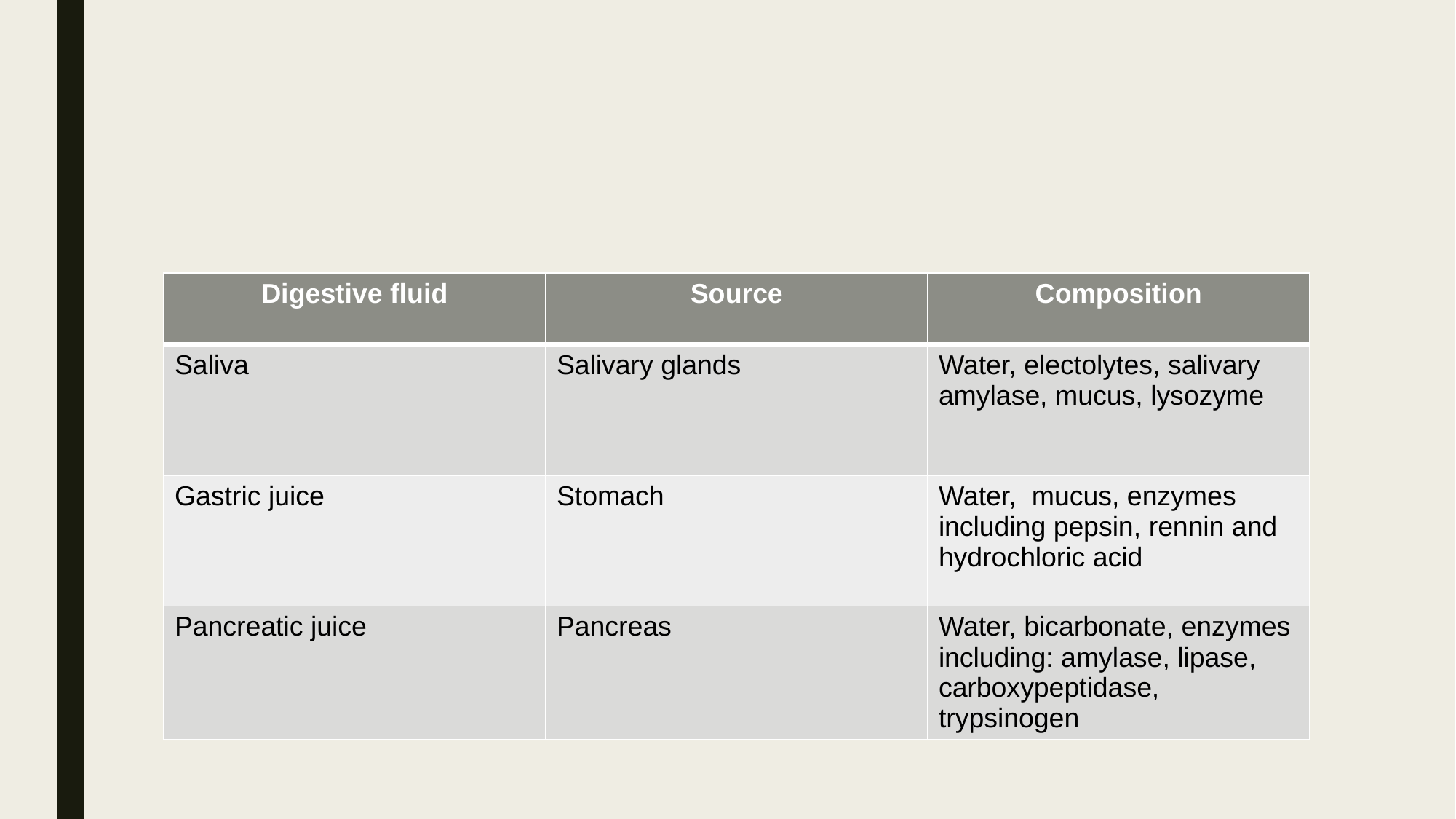

#
| Digestive fluid | Source | Composition |
| --- | --- | --- |
| Saliva | Salivary glands | Water, electolytes, salivary amylase, mucus, lysozyme |
| Gastric juice | Stomach | Water, mucus, enzymes including pepsin, rennin and hydrochloric acid |
| Pancreatic juice | Pancreas | Water, bicarbonate, enzymes including: amylase, lipase, carboxypeptidase, trypsinogen |